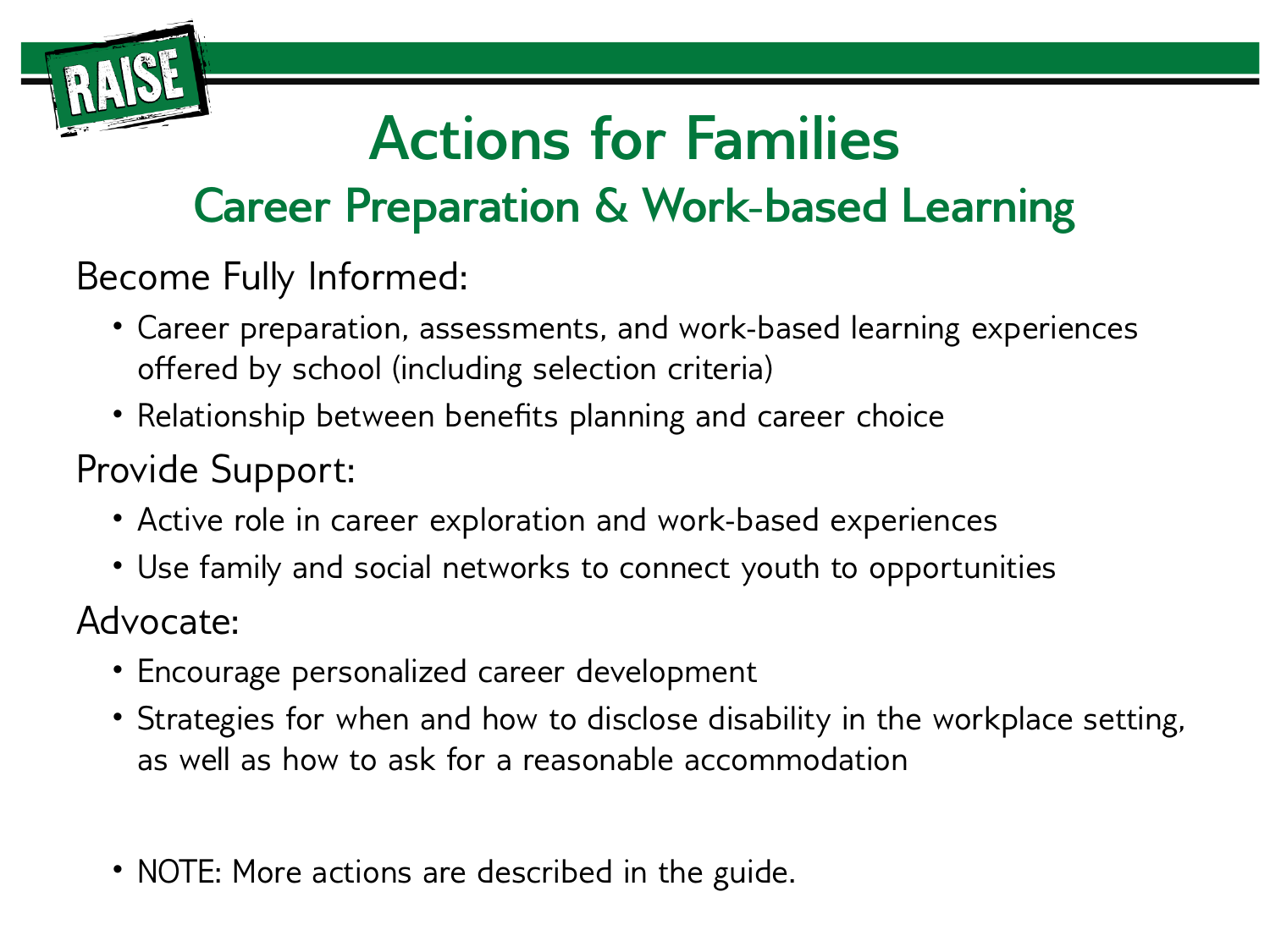

# Actions for Families Career Preparation & Work-based Learning
Become Fully Informed:
Career preparation, assessments, and work-based learning experiences offered by school (including selection criteria)
Relationship between benefits planning and career choice
Provide Support:
Active role in career exploration and work-based experiences
Use family and social networks to connect youth to opportunities
Advocate:
Encourage personalized career development
Strategies for when and how to disclose disability in the workplace setting, as well as how to ask for a reasonable accommodation

NOTE: More actions are described in the guide.